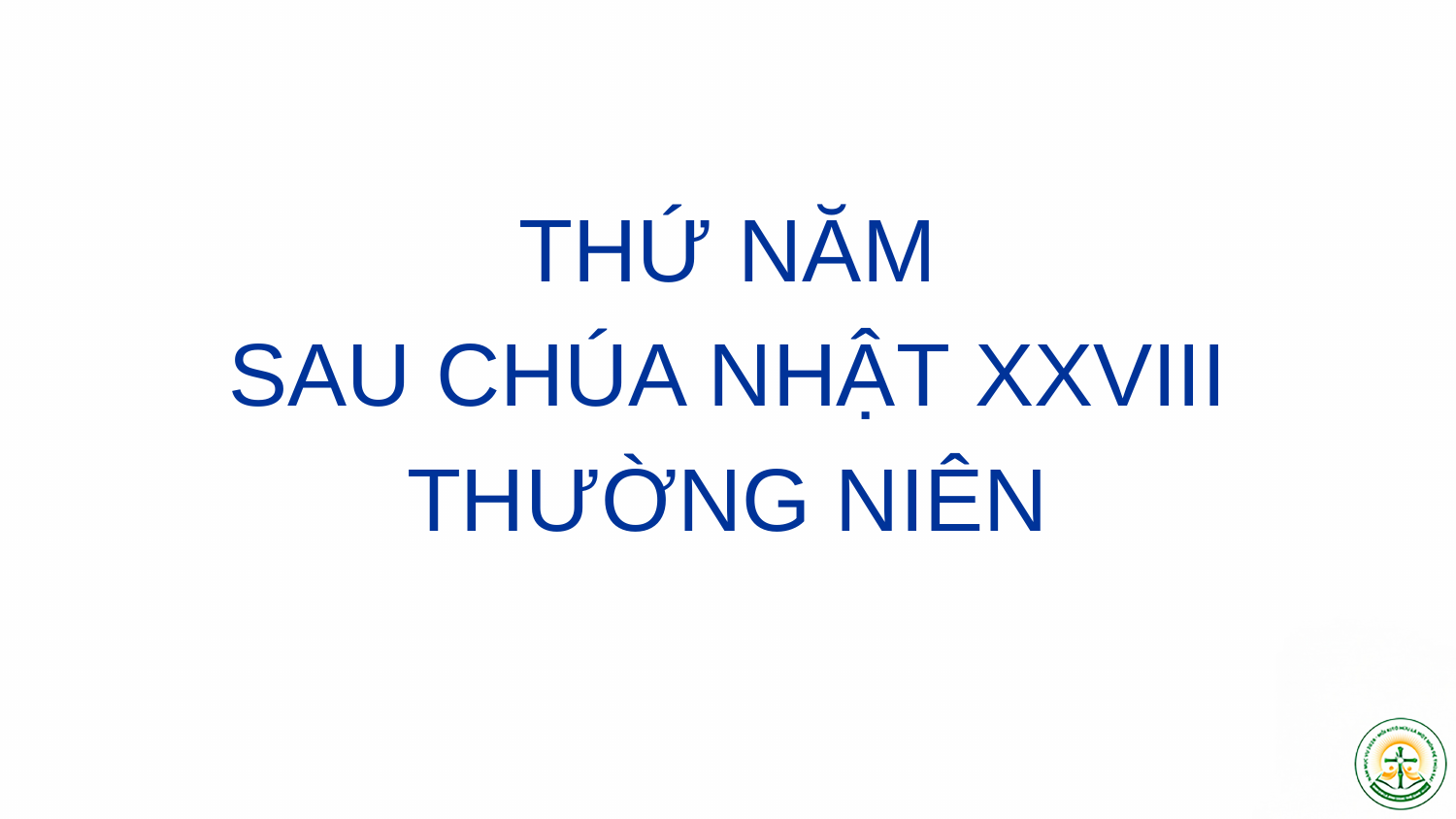

THỨ NĂM
SAU CHÚA NHẬT XXVIII
THƯỜNG NIÊN